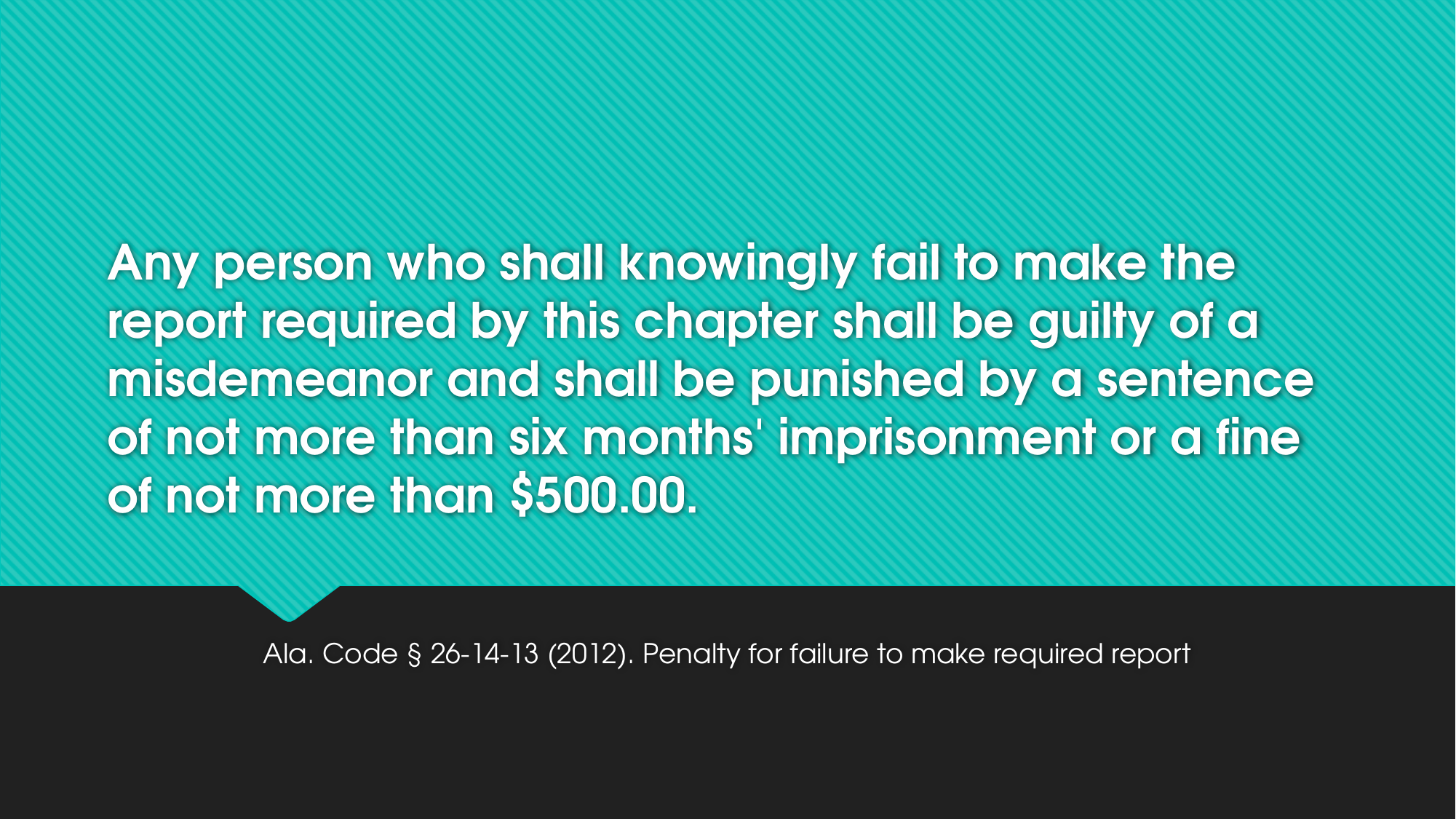

# Any person who shall knowingly fail to make the report required by this chapter shall be guilty of a misdemeanor and shall be punished by a sentence of not more than six months' imprisonment or a fine of not more than $500.00.
Ala. Code § 26-14-13 (2012). Penalty for failure to make required report